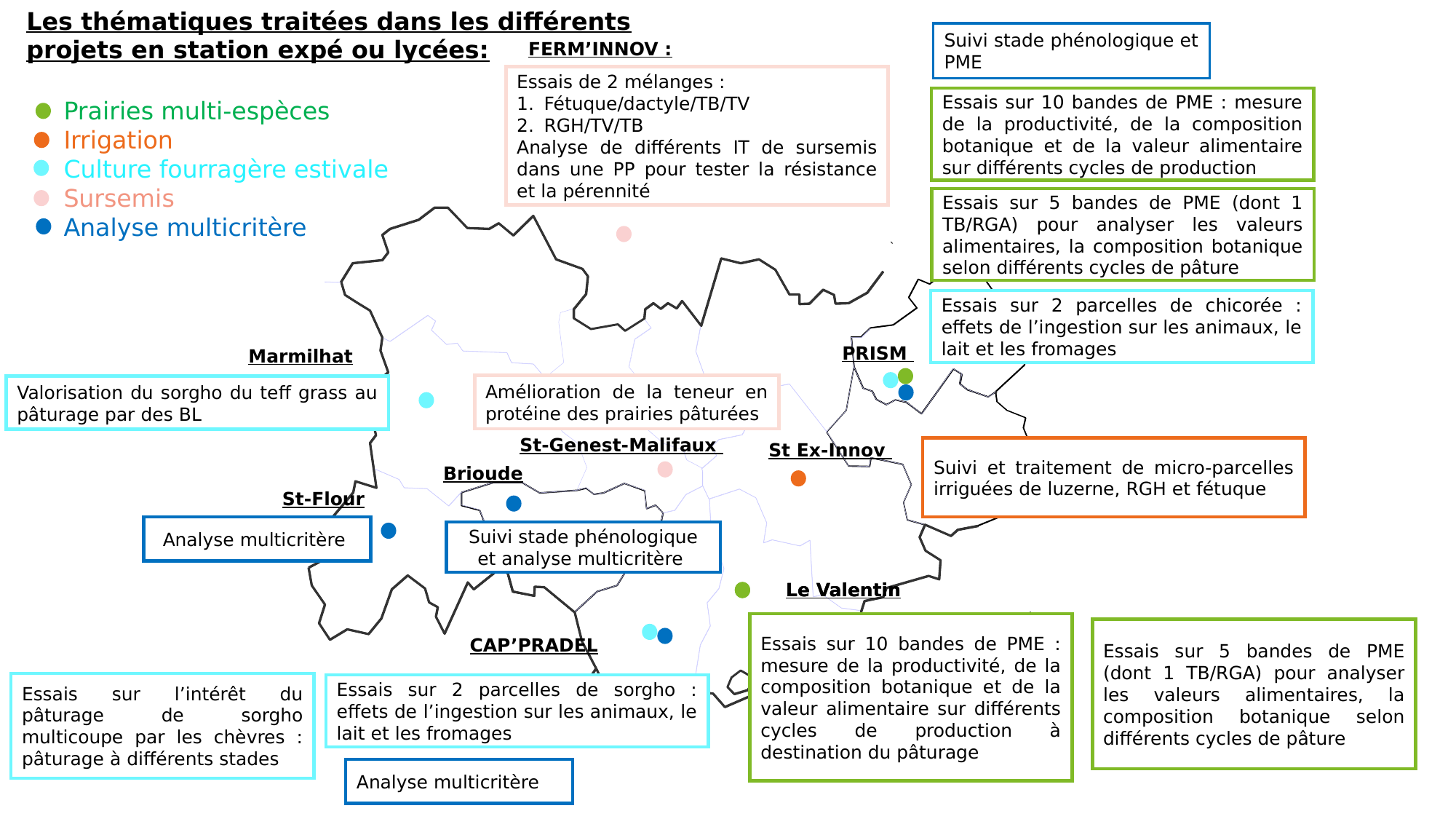

Les thématiques traitées dans les différents projets en station expé ou lycées:

Suivi stade phénologique et PME
FERM’INNOV :

Essais de 2 mélanges :
Fétuque/dactyle/TB/TV
RGH/TV/TB
Analyse de différents IT de sursemis dans une PP pour tester la résistance et la pérennité
Essais sur 10 bandes de PME : mesure de la productivité, de la composition botanique et de la valeur alimentaire sur différents cycles de production
Essais sur 10 bandes de PME : mesure de la productivité, de la composition botanique et de la valeur alimentaire sur différents cycles de production
Prairies multi-espèces
Irrigation
Culture fourragère estivale
Sursemis
Analyse multicritère

Essais sur 5 bandes de PME (dont 1 TB/RGA) pour analyser les valeurs alimentaires, la composition botanique selon différents cycles de pâture
Essais sur 5 bandes de PME (dont 1 TB/RGA) pour analyser les valeurs alimentaires, la composition botanique selon différents cycles de pâture

Essais sur 2 parcelles de chicorée : effets de l’ingestion sur les animaux, le lait et les fromages
PRISM

Marmilhat

Amélioration de la teneur en protéine des prairies pâturées
Valorisation du sorgho du teff grass au pâturage par des BL
Valorisation du sorgho du teff grass au pâturage par des BL

St-Genest-Malifaux

St Ex-Innov

Suivi et traitement de micro-parcelles irriguées de luzerne, RGH et fétuque
Brioude

St-Flour

Analyse multicritère
Suivi stade phénologique et analyse multicritère

Le Valentin

Le Valentin

Essais sur 10 bandes de PME : mesure de la productivité, de la composition botanique et de la valeur alimentaire sur différents cycles de production à destination du pâturage
Essais sur 10 bandes de PME : mesure de la productivité, de la composition botanique et de la valeur alimentaire sur différents cycles de production à destination du pâturage
Essais sur 5 bandes de PME (dont 1 TB/RGA) pour analyser les valeurs alimentaires, la composition botanique selon différents cycles de pâture
Essais sur 5 bandes de PME (dont 1 TB/RGA) pour analyser les valeurs alimentaires, la composition botanique selon différents cycles de pâture

CAP’PRADEL

Essais sur l’intérêt du pâturage de sorgho multicoupe par les chèvres : pâturage à différents stades
Essais sur 2 parcelles de sorgho : effets de l’ingestion sur les animaux, le lait et les fromages
Analyse multicritère